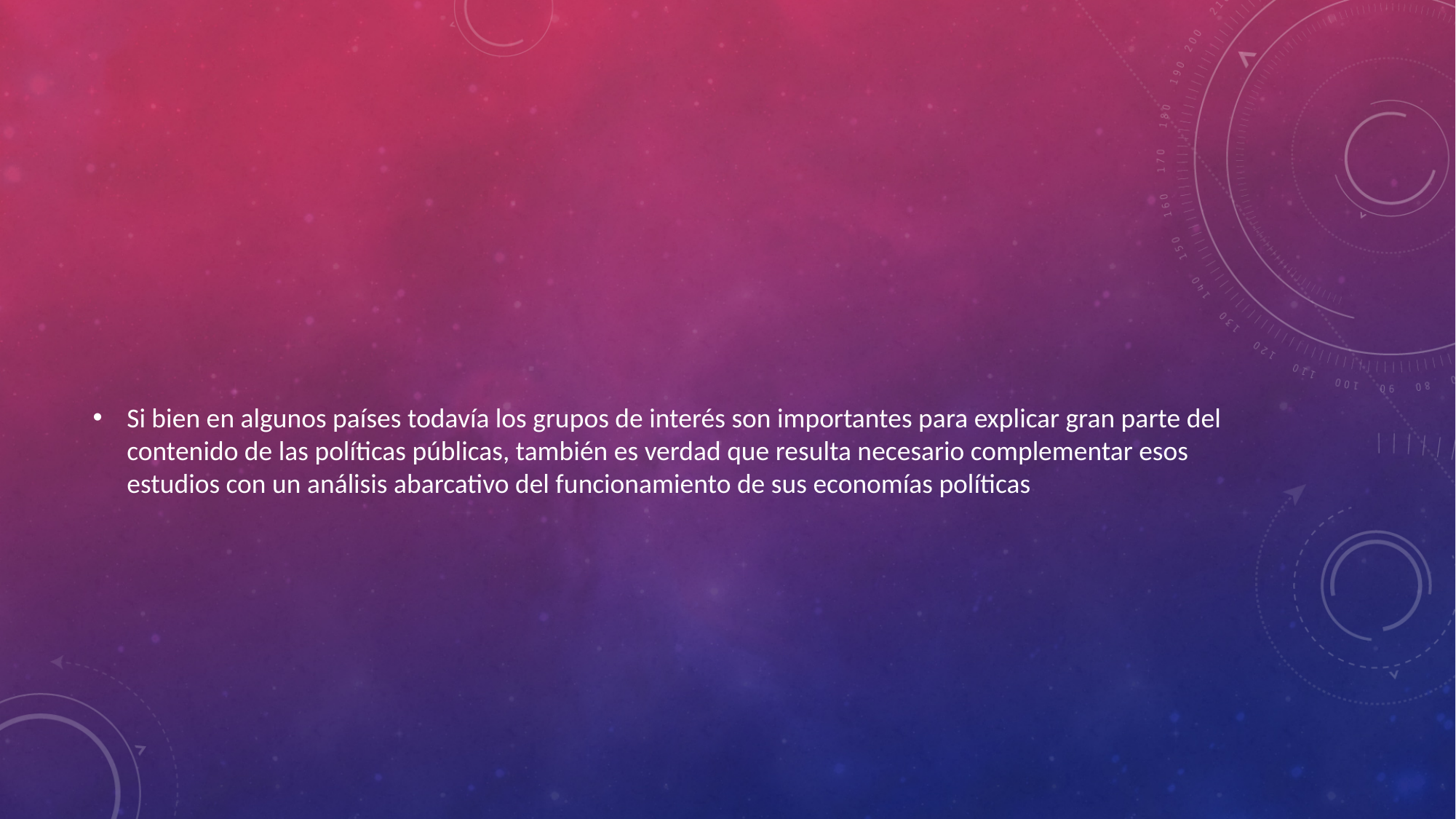

#
Si bien en algunos países todavía los grupos de interés son importantes para explicar gran parte del contenido de las políticas públicas, también es verdad que resulta necesario complementar esos estudios con un análisis abarcativo del funcionamiento de sus economías políticas